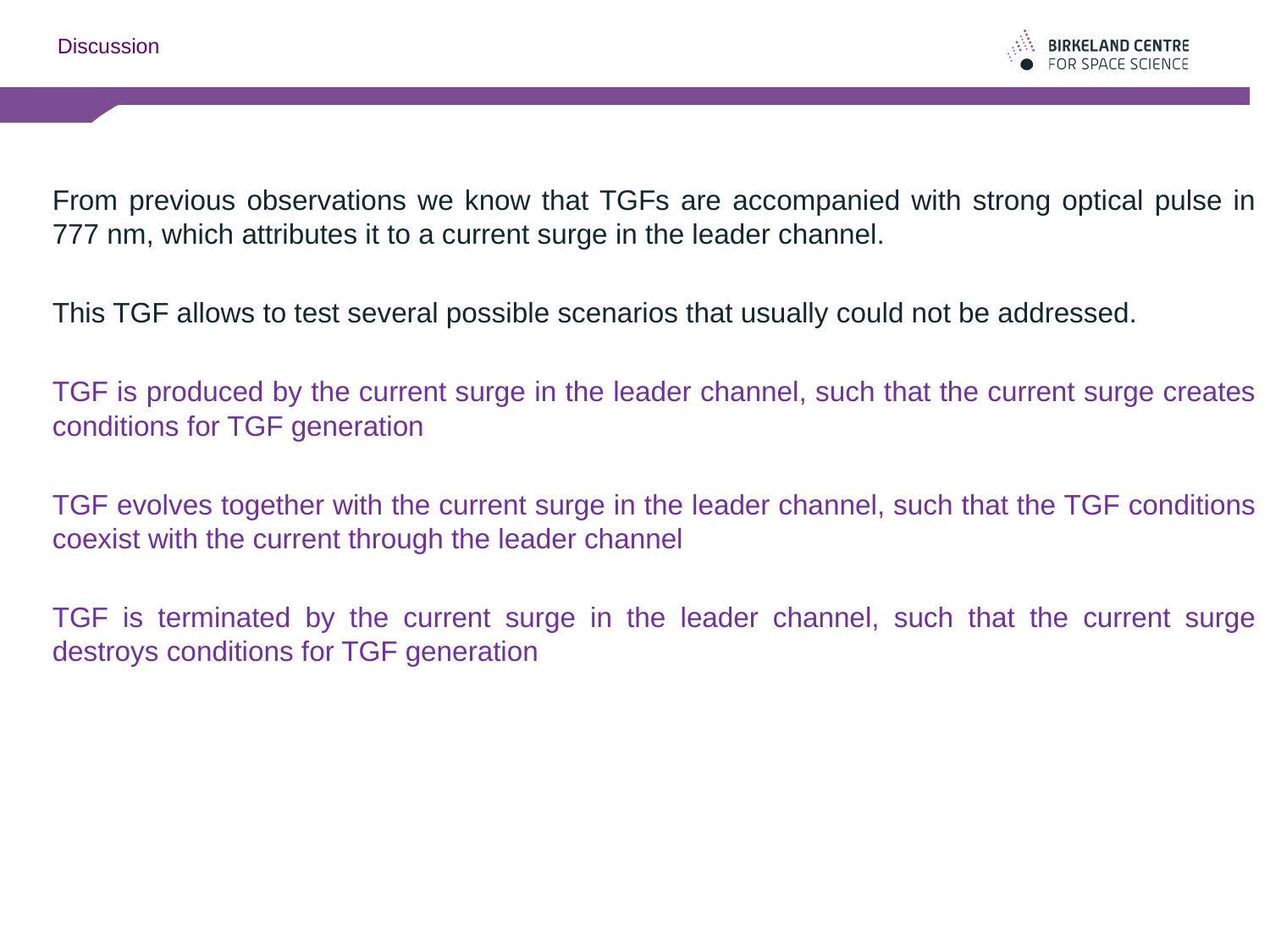

Discussion
From previous observations we know that TGFs are accompanied with strong optical pulse in 777 nm, which attributes it to a current surge in the leader channel.

This TGF allows to test several possible scenarios that usually could not be addressed.

TGF is produced by the current surge in the leader channel, such that the current surge creates conditions for TGF generation

TGF evolves together with the current surge in the leader channel, such that the TGF conditions coexist with the current through the leader channel

TGF is terminated by the current surge in the leader channel, such that the current surge destroys conditions for TGF generation